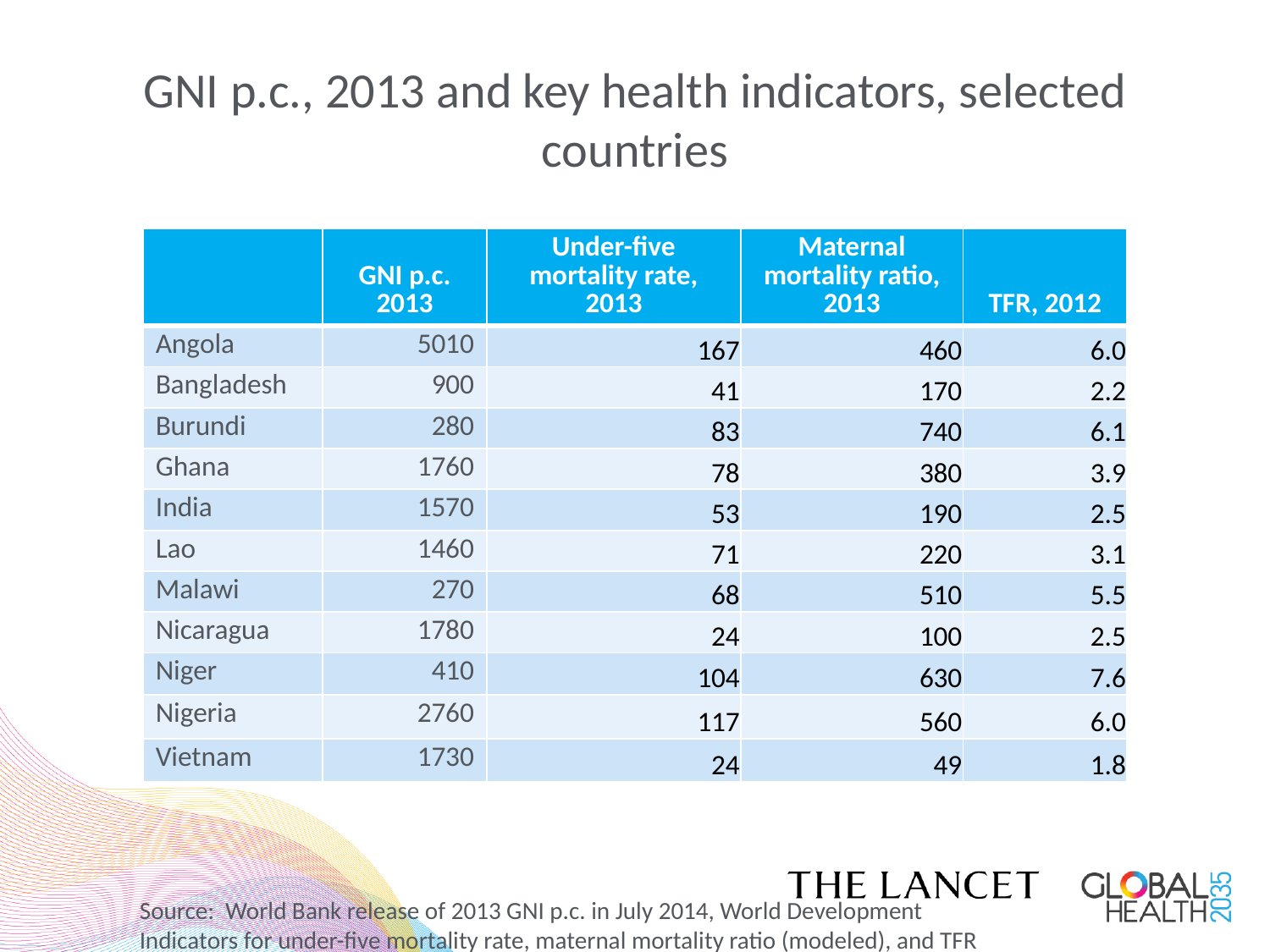

# GNI p.c., 2013 and key health indicators, selected countries
|  | GNI p.c. 2013 | Under-five mortality rate, 2013 | Maternal mortality ratio, 2013 | TFR, 2012 |
| --- | --- | --- | --- | --- |
| Angola | 5010 | 167 | 460 | 6.0 |
| Bangladesh | 900 | 41 | 170 | 2.2 |
| Burundi | 280 | 83 | 740 | 6.1 |
| Ghana | 1760 | 78 | 380 | 3.9 |
| India | 1570 | 53 | 190 | 2.5 |
| Lao | 1460 | 71 | 220 | 3.1 |
| Malawi | 270 | 68 | 510 | 5.5 |
| Nicaragua | 1780 | 24 | 100 | 2.5 |
| Niger | 410 | 104 | 630 | 7.6 |
| Nigeria | 2760 | 117 | 560 | 6.0 |
| Vietnam | 1730 | 24 | 49 | 1.8 |
Source:  World Bank release of 2013 GNI p.c. in July 2014, World Development Indicators for under-five mortality rate, maternal mortality ratio (modeled), and TFR